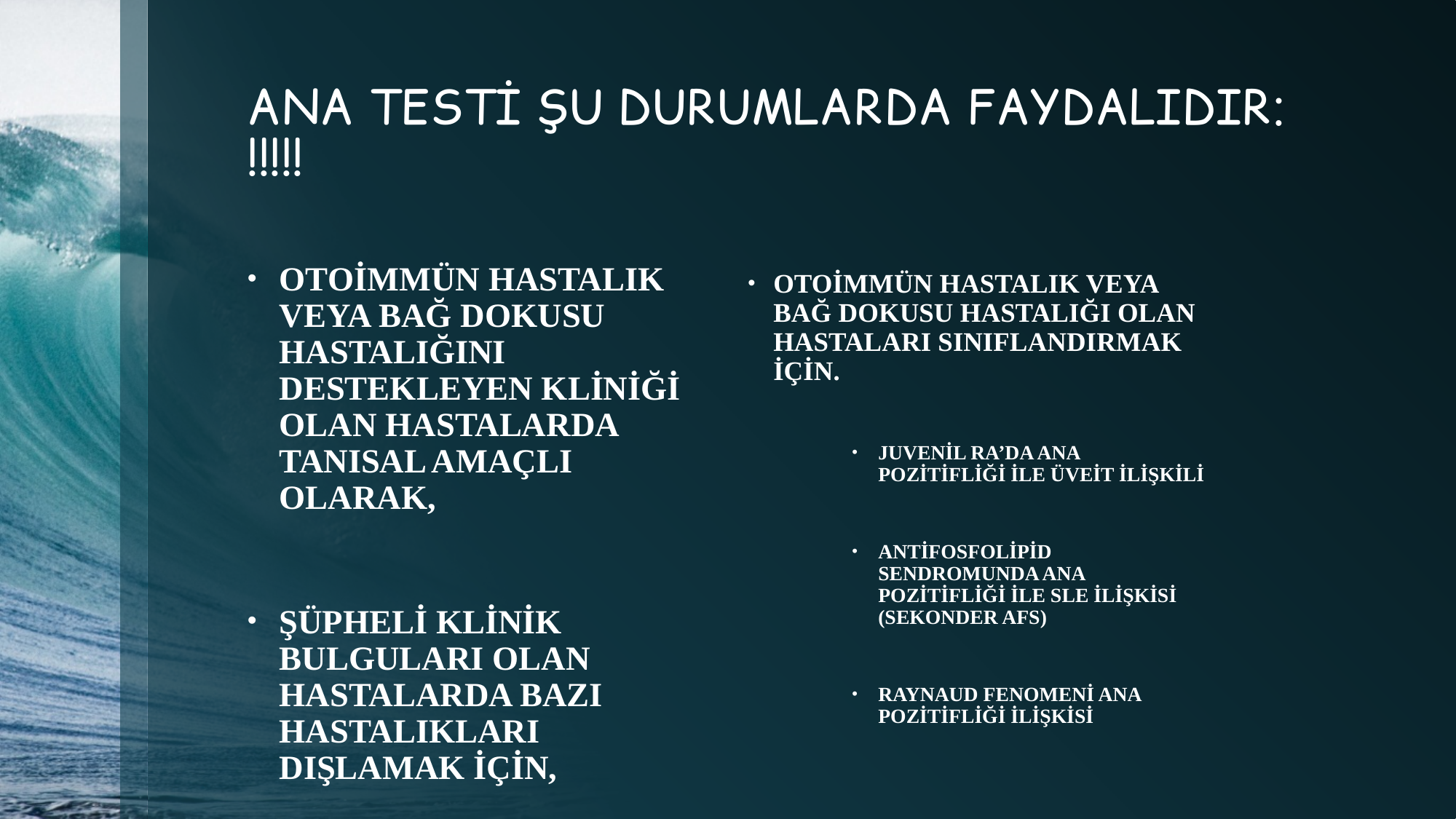

# ANA TESTİ ŞU DURUMLARDA FAYDALIDIR: !!!!!
OTOİMMÜN HASTALIK VEYA BAĞ DOKUSU HASTALIĞINI DESTEKLEYEN KLİNİĞİ OLAN HASTALARDA TANISAL AMAÇLI OLARAK,

ŞÜPHELİ KLİNİK BULGULARI OLAN HASTALARDA BAZI HASTALIKLARI DIŞLAMAK İÇİN,

OTOİMMÜN HASTALIK VEYA BAĞ DOKUSU HASTALIĞI OLAN HASTALARI SINIFLANDIRMAK İÇİN.

JUVENİL RA’DA ANA POZİTİFLİĞİ İLE ÜVEİT İLİŞKİLİ

ANTİFOSFOLİPİD SENDROMUNDA ANA POZİTİFLİĞİ İLE SLE İLİŞKİSİ (SEKONDER AFS)

RAYNAUD FENOMENİ ANA POZİTİFLİĞİ İLİŞKİSİ